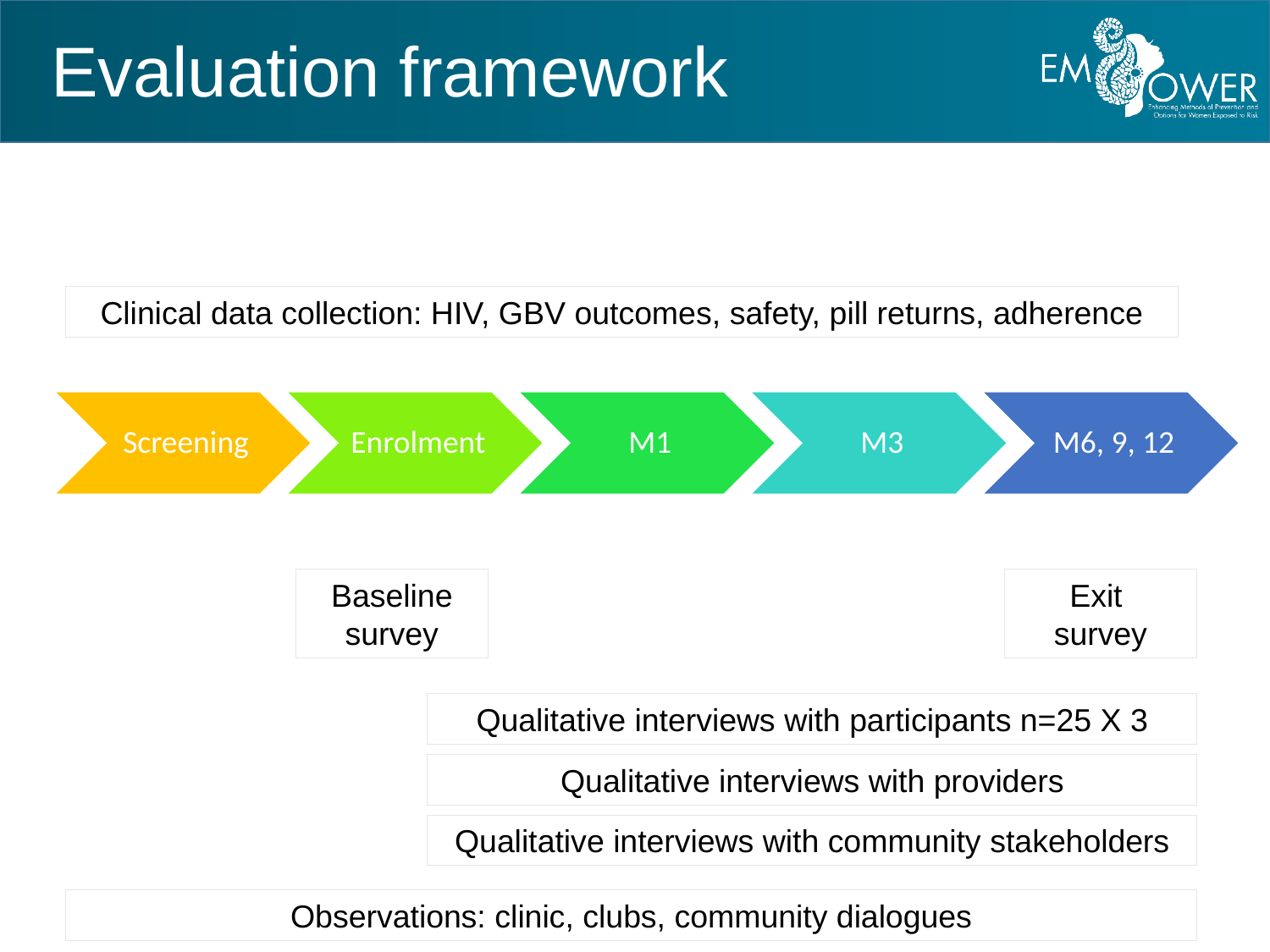

# Evaluation framework
Clinical data collection: HIV, GBV outcomes, safety, pill returns, adherence
Screening
Enrolment
M1
M3
M6, 9, 12
Baseline survey
Exit
survey
Qualitative interviews with participants n=25 X 3
Qualitative interviews with providers
Qualitative interviews with community stakeholders
Observations: clinic, clubs, community dialogues